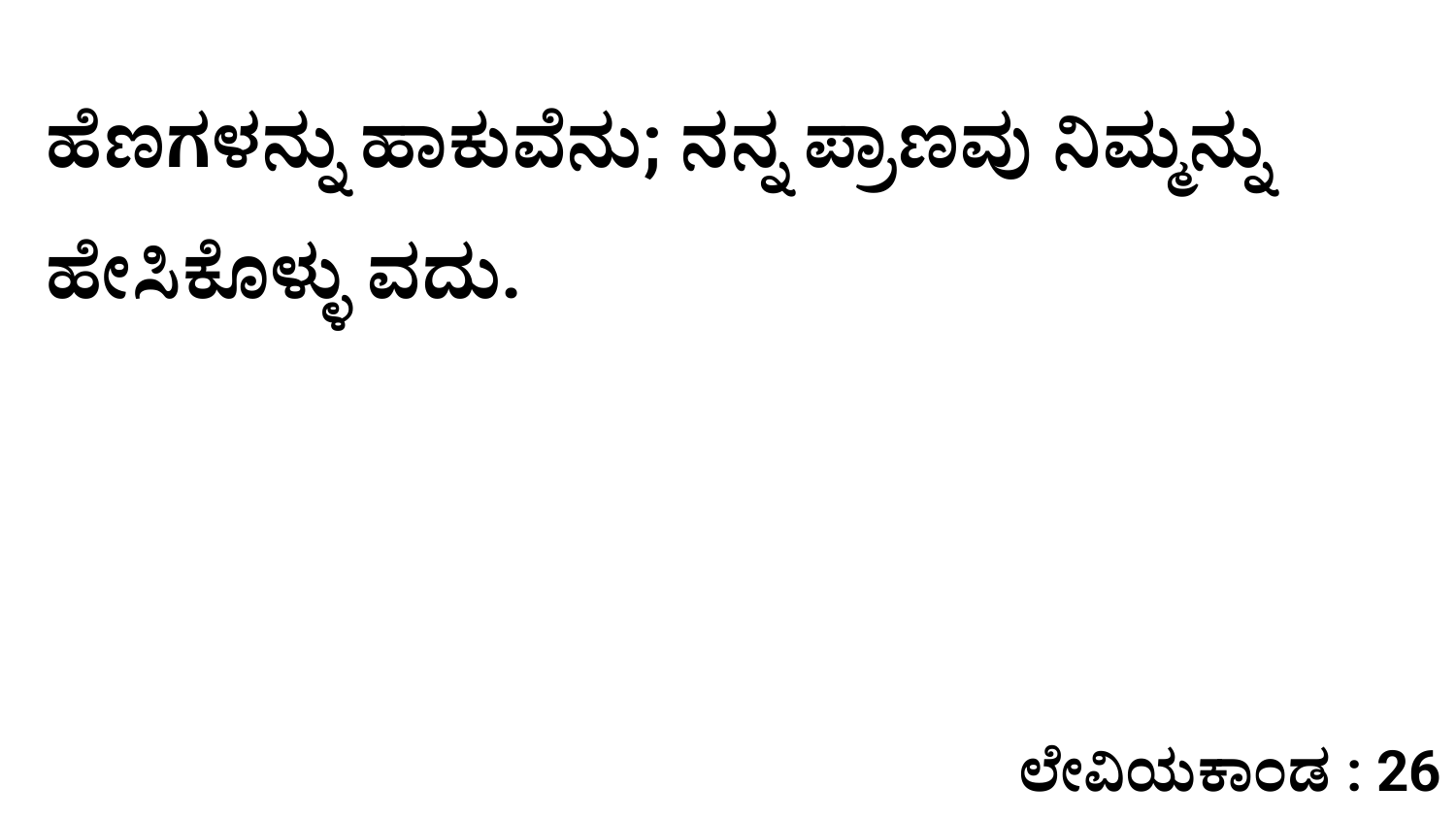

ಹೆಣಗಳನ್ನು ಹಾಕುವೆನು; ನನ್ನ ಪ್ರಾಣವು ನಿಮ್ಮನ್ನು ಹೇಸಿಕೊಳ್ಳು ವದು.
ಲೇವಿಯಕಾಂಡ : 26